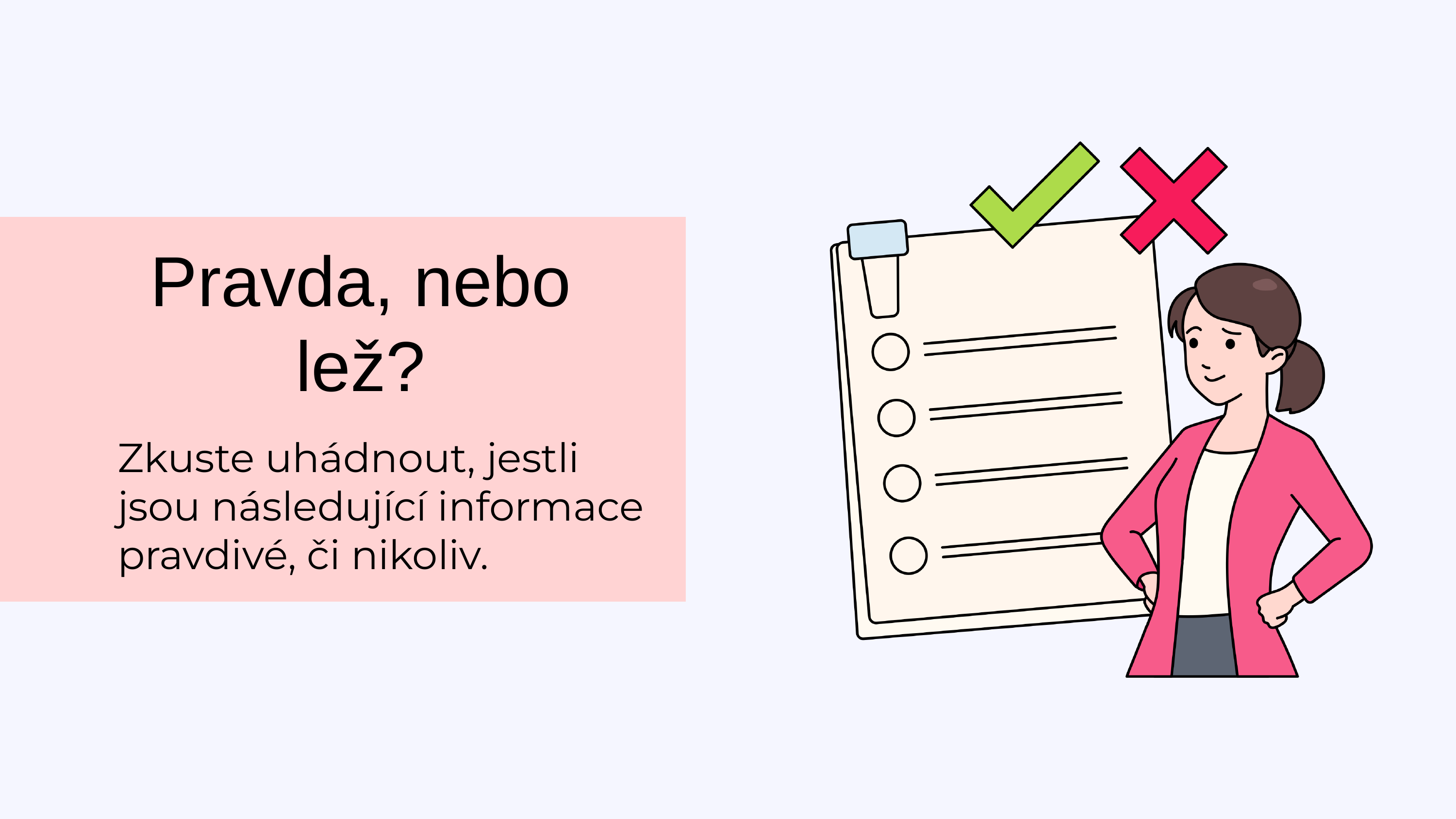

Pravda, nebo lež?
Zkuste uhádnout, jestli jsou následující informace pravdivé, či nikoliv.